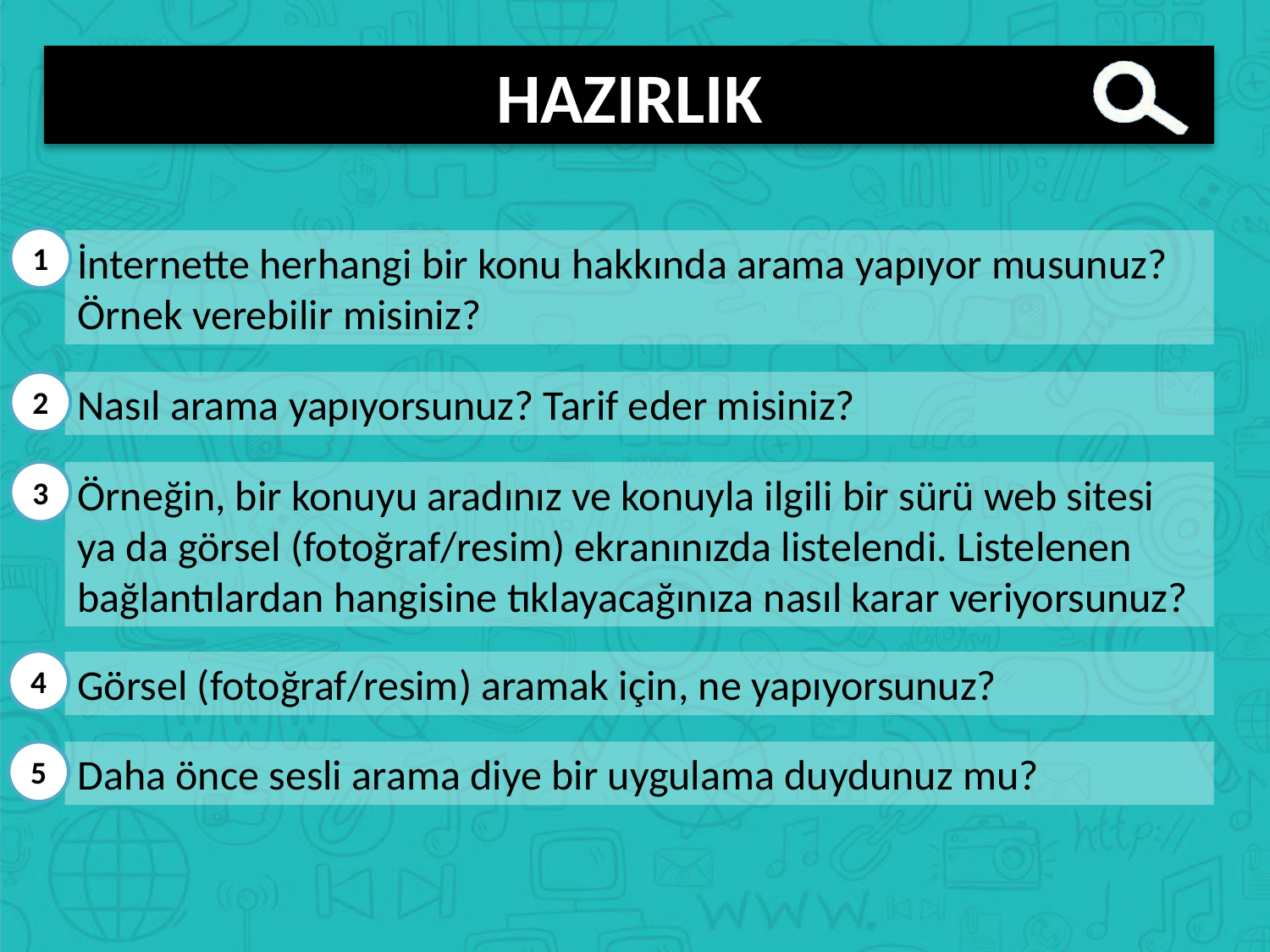

HAZIRLIK
1
İnternette herhangi bir konu hakkında arama yapıyor musunuz? Örnek verebilir misiniz?
2
Nasıl arama yapıyorsunuz? Tarif eder misiniz?
3
Örneğin, bir konuyu aradınız ve konuyla ilgili bir sürü web sitesi ya da görsel (fotoğraf/resim) ekranınızda listelendi. Listelenen bağlantılardan hangisine tıklayacağınıza nasıl karar veriyorsunuz?
4
Görsel (fotoğraf/resim) aramak için, ne yapıyorsunuz?
5
Daha önce sesli arama diye bir uygulama duydunuz mu?